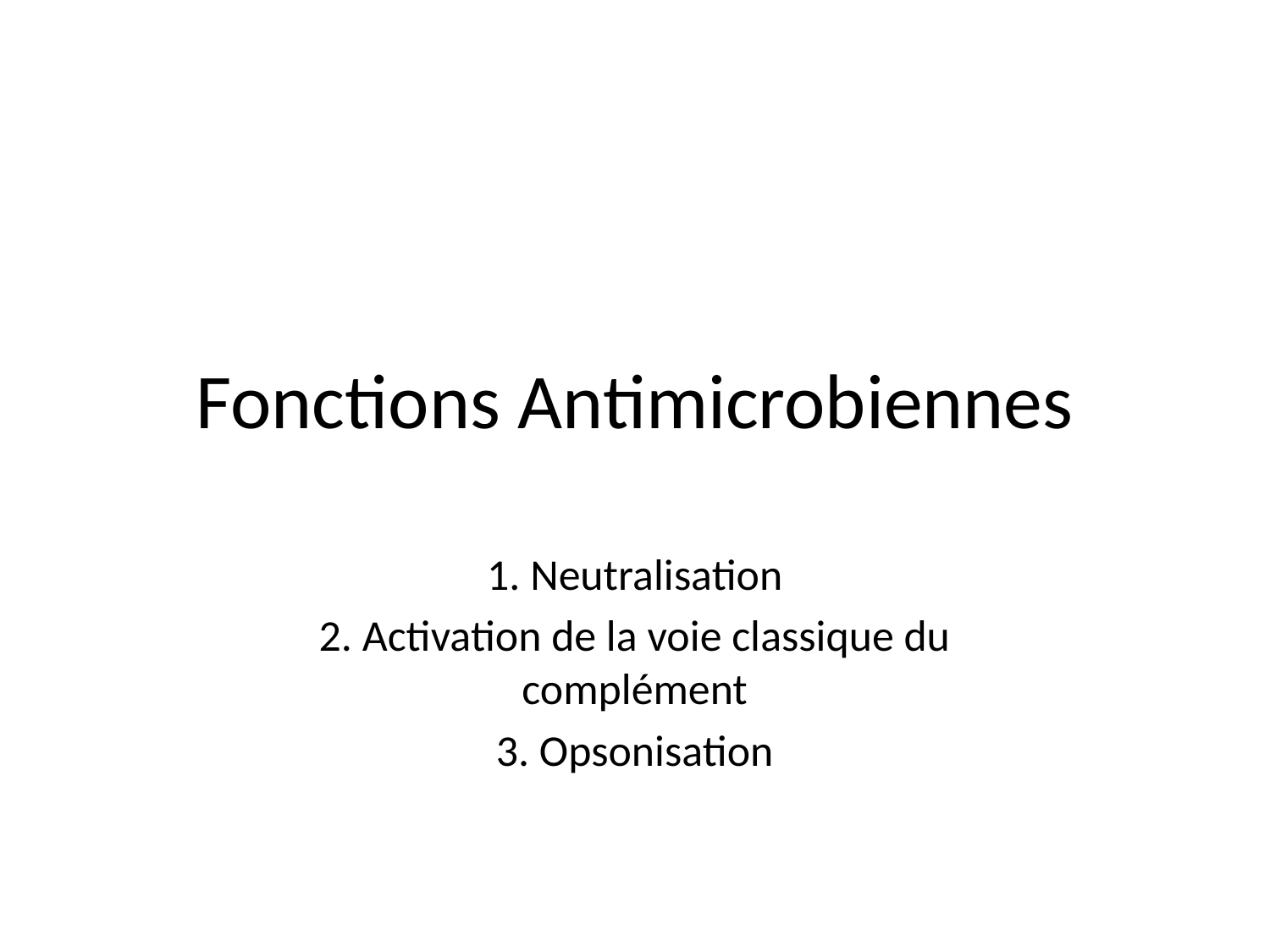

# Fonctions Antimicrobiennes
1. Neutralisation
2. Activation de la voie classique du complément
3. Opsonisation
Immunologie fondamentale par le Pr A GHAFFOUR
27